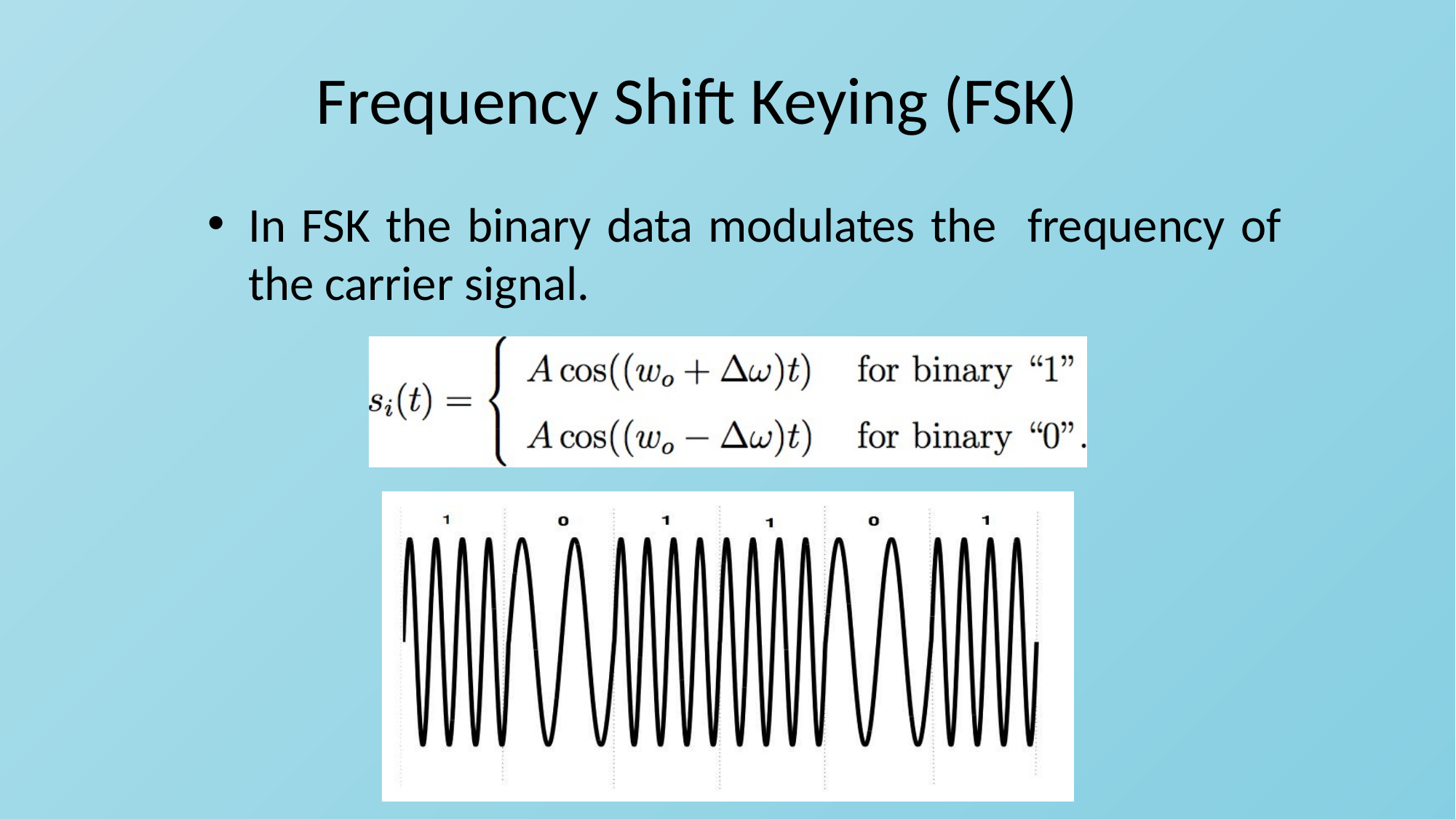

# Frequency Shift Keying (FSK)
In FSK the binary data modulates the  frequency of the carrier signal.